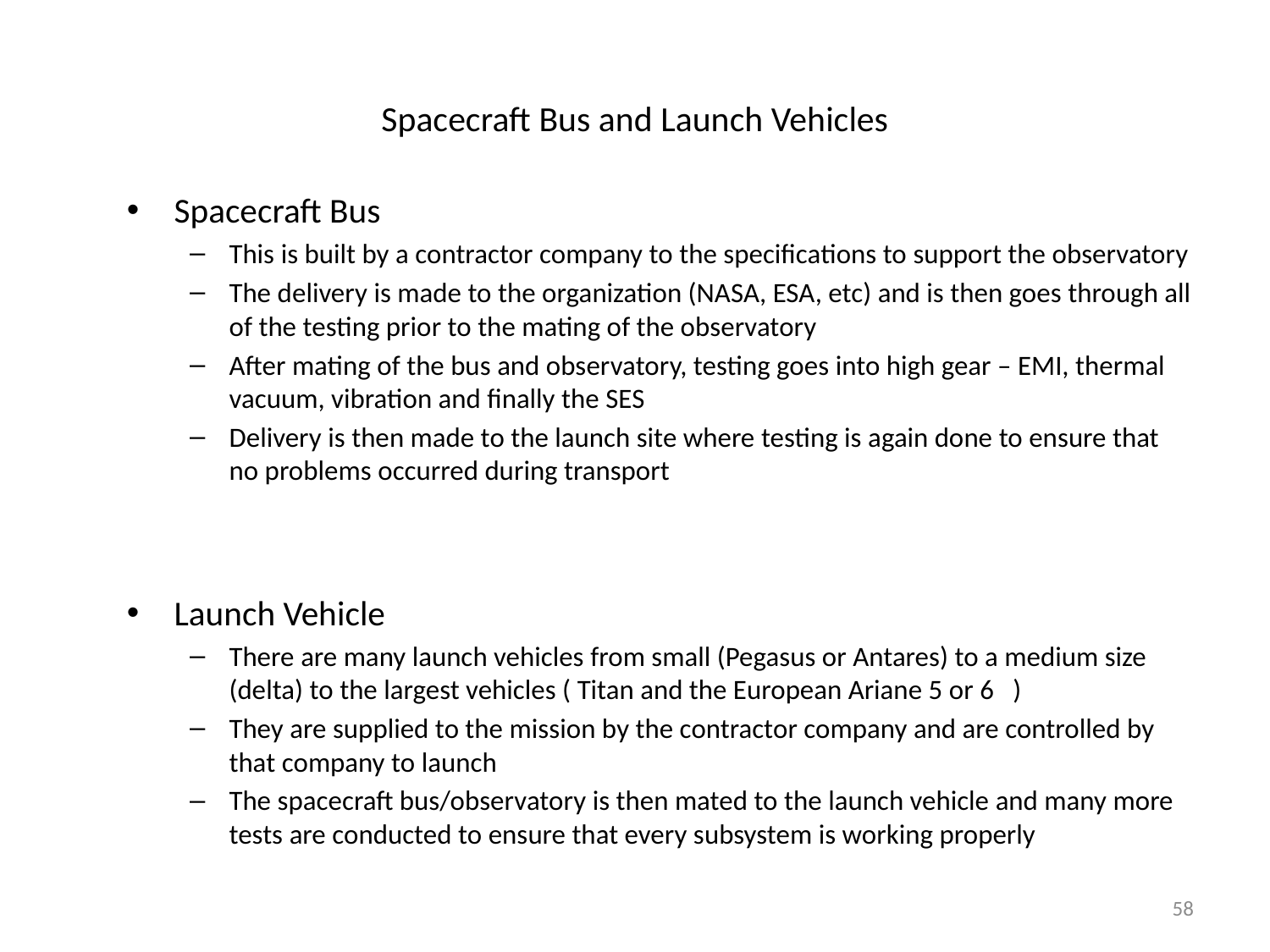

# Spacecraft Bus and Launch Vehicles
Spacecraft Bus
This is built by a contractor company to the specifications to support the observatory
The delivery is made to the organization (NASA, ESA, etc) and is then goes through all of the testing prior to the mating of the observatory
After mating of the bus and observatory, testing goes into high gear – EMI, thermal vacuum, vibration and finally the SES
Delivery is then made to the launch site where testing is again done to ensure that no problems occurred during transport

Launch Vehicle
There are many launch vehicles from small (Pegasus or Antares) to a medium size (delta) to the largest vehicles ( Titan and the European Ariane 5 or 6   )
They are supplied to the mission by the contractor company and are controlled by that company to launch
The spacecraft bus/observatory is then mated to the launch vehicle and many more tests are conducted to ensure that every subsystem is working properly
58